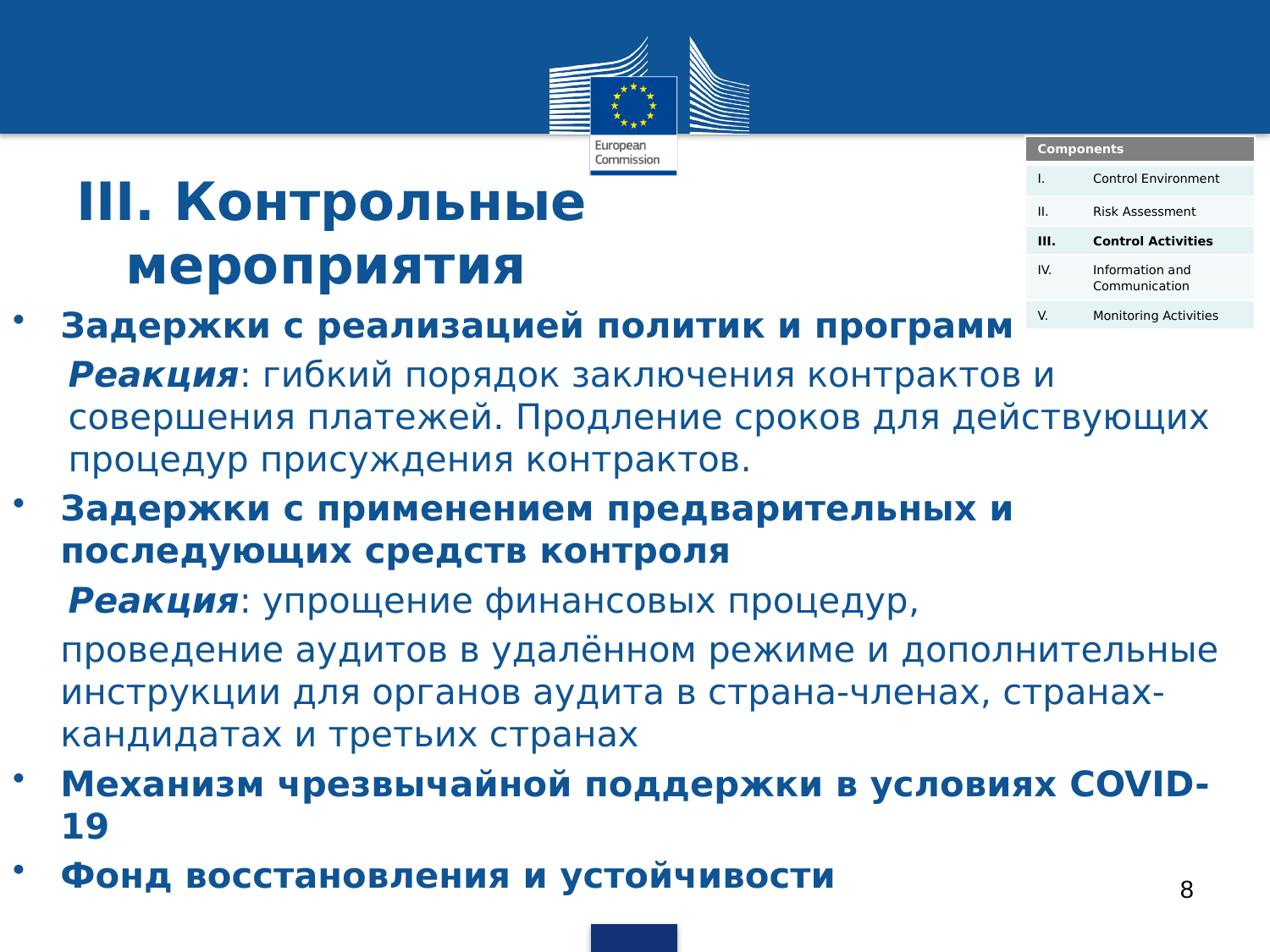

| Components |
| --- |
| Control Environment |
| Risk Assessment |
| Control Activities |
| Information and Communication |
| Monitoring Activities |
# III. Контрольные мероприятия
Задержки с реализацией политик и программ
Реакция: гибкий порядок заключения контрактов и совершения платежей. Продление сроков для действующих процедур присуждения контрактов.
Задержки с применением предварительных и последующих средств контроля
Реакция: упрощение финансовых процедур,
проведение аудитов в удалённом режиме и дополнительные инструкции для органов аудита в страна-членах, странах-кандидатах и третьих странах
Механизм чрезвычайной поддержки в условиях COVID-19
Фонд восстановления и устойчивости
8